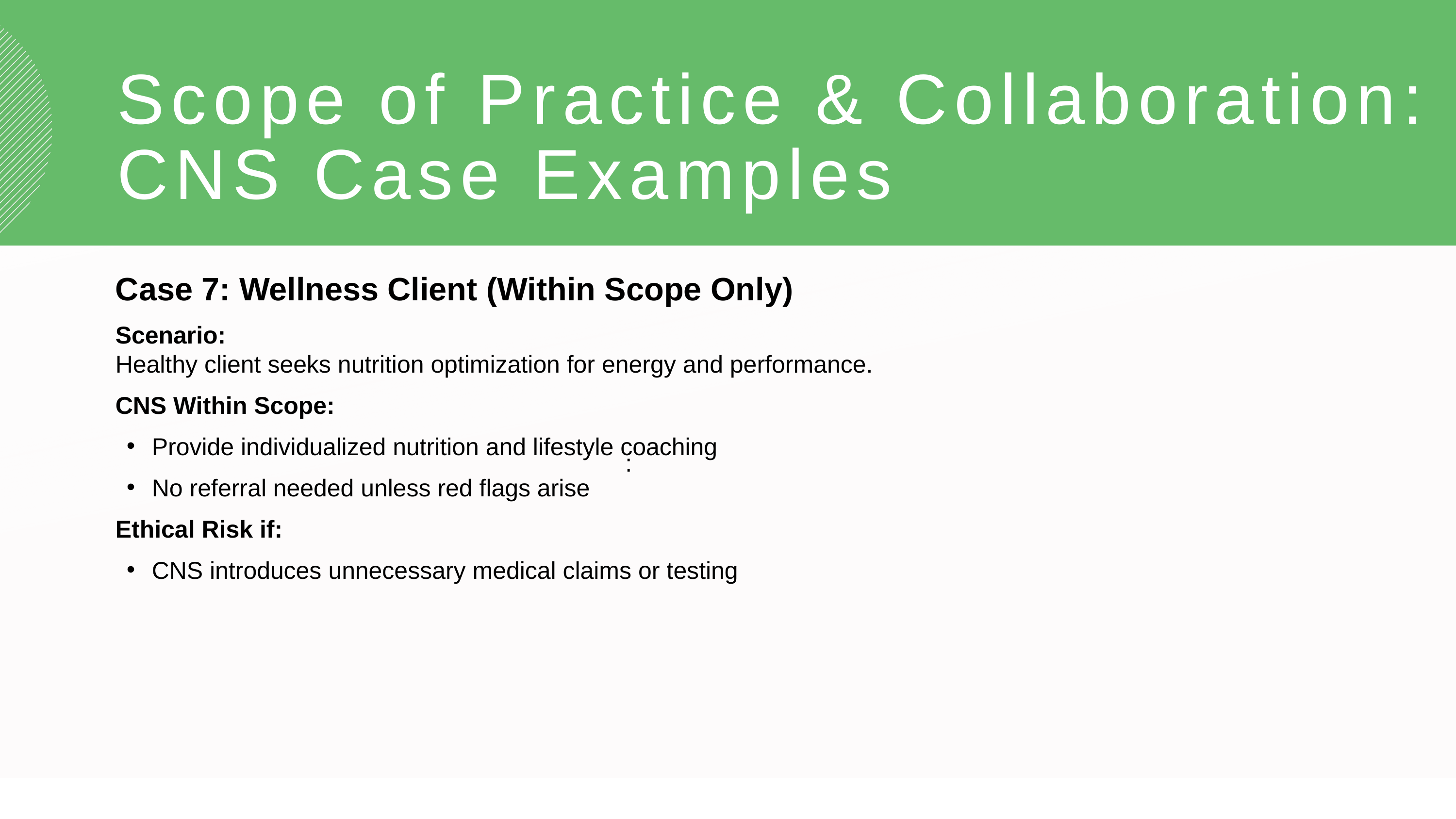

Scope of Practice & Collaboration: CNS Case Examples
Case 7: Wellness Client (Within Scope Only)
Scenario:
Healthy client seeks nutrition optimization for energy and performance.
CNS Within Scope:
Provide individualized nutrition and lifestyle coaching
No referral needed unless red flags arise
Ethical Risk if:
CNS introduces unnecessary medical claims or testing

: